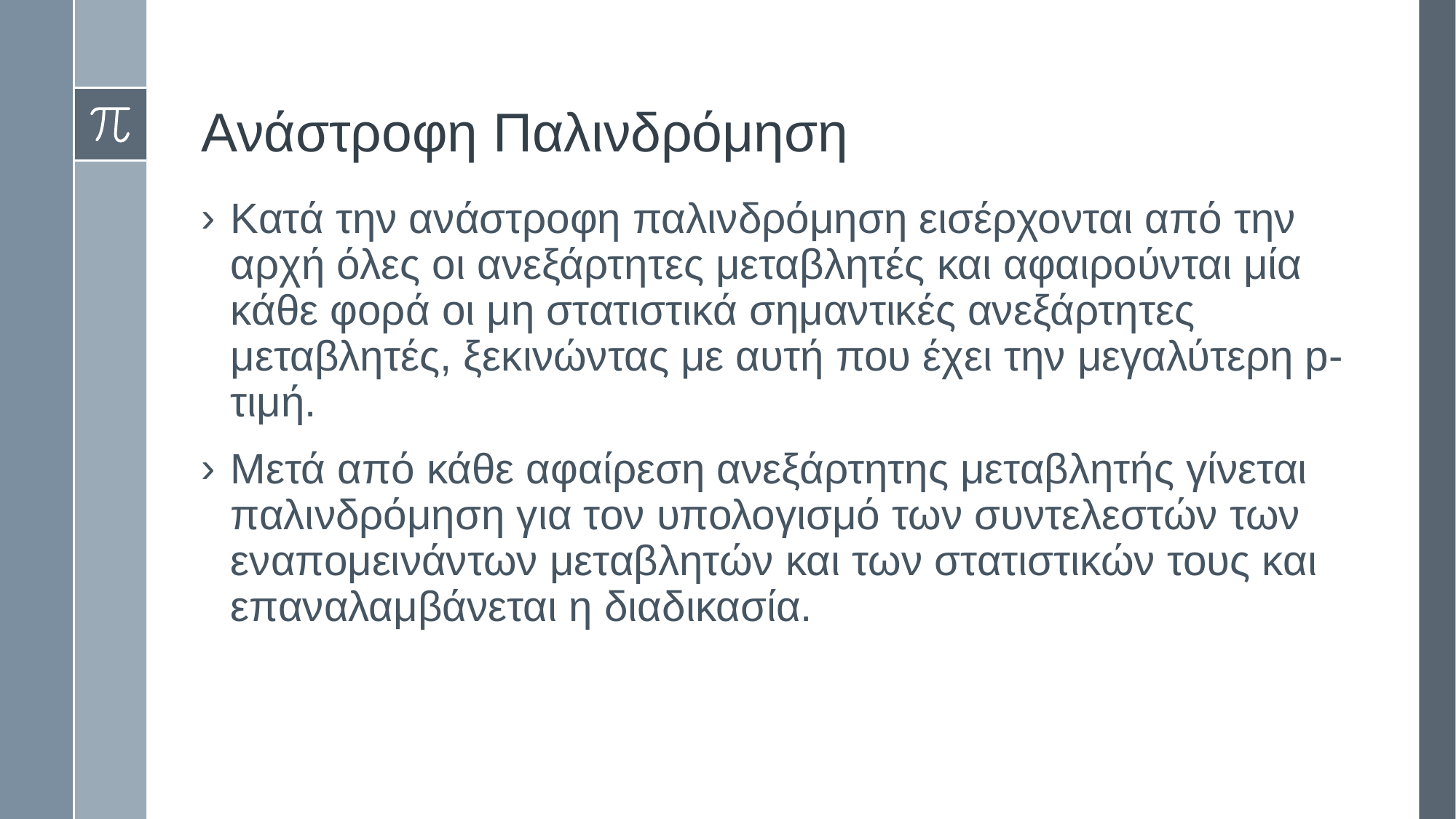

# Ανάστροφη Παλινδρόμηση
Κατά την ανάστροφη παλινδρόμηση εισέρχονται από την αρχή όλες οι ανεξάρτητες μεταβλητές και αφαιρούνται μία κάθε φορά οι μη στατιστικά σημαντικές ανεξάρτητες μεταβλητές, ξεκινώντας με αυτή που έχει την μεγαλύτερη p-τιμή.
Μετά από κάθε αφαίρεση ανεξάρτητης μεταβλητής γίνεται παλινδρόμηση για τον υπολογισμό των συντελεστών των εναπομεινάντων μεταβλητών και των στατιστικών τους και επαναλαμβάνεται η διαδικασία.